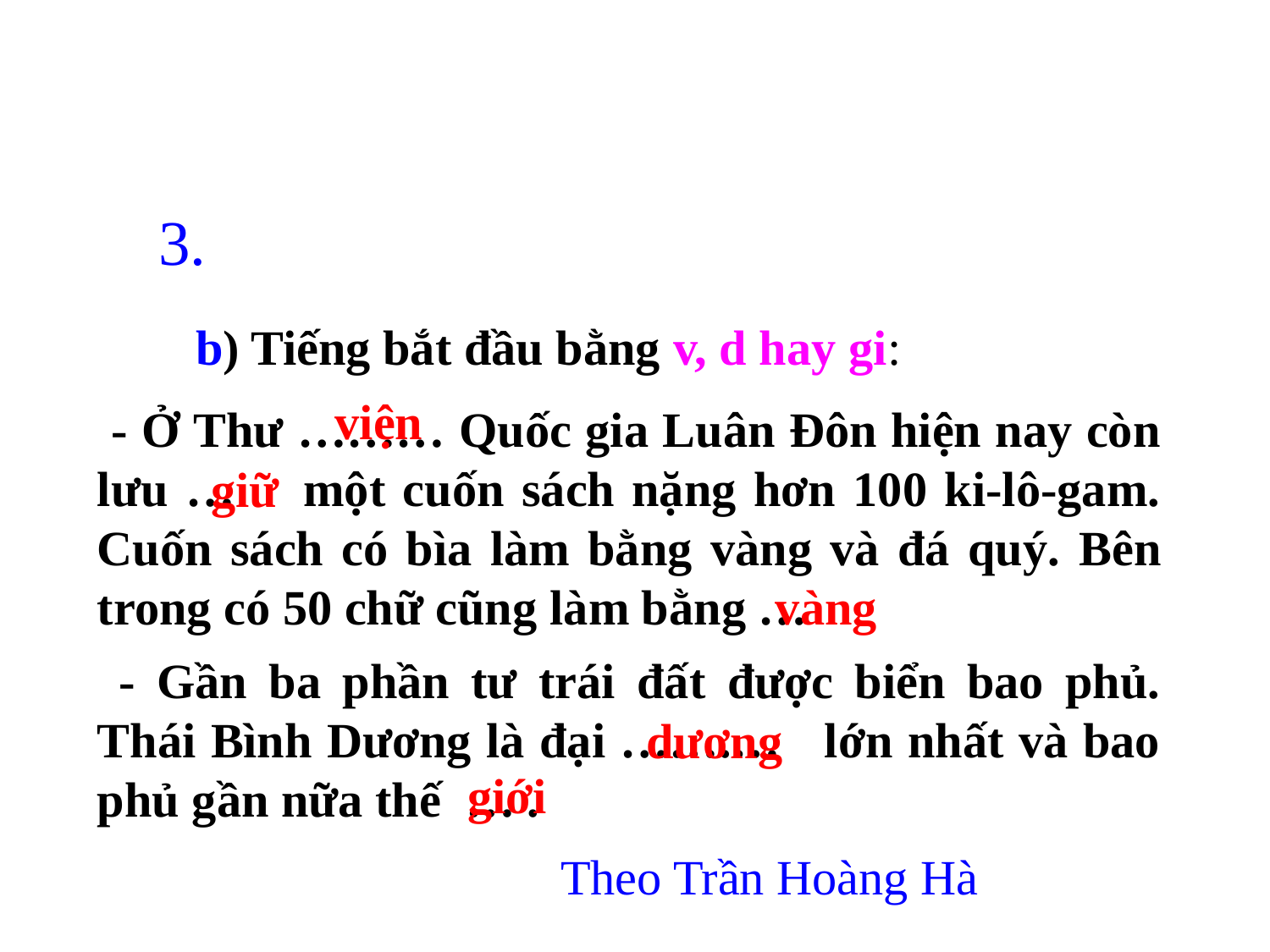

3.
b) Tiếng bắt đầu bằng v, d hay gi:
viện
 - Ở Thư ……… Quốc gia Luân Đôn hiện nay còn lưu …    một cuốn sách nặng hơn 100 ki-lô-gam. Cuốn sách có bìa làm bằng vàng và đá quý. Bên trong có 50 chữ cũng làm bằng …
giữ
vàng
 - Gần ba phần tư trái đất được biển bao phủ. Thái Bình Dương là đại …….…   lớn nhất và bao phủ gần nữa thế  … .
dương
giới
            Theo Trần Hoàng Hà